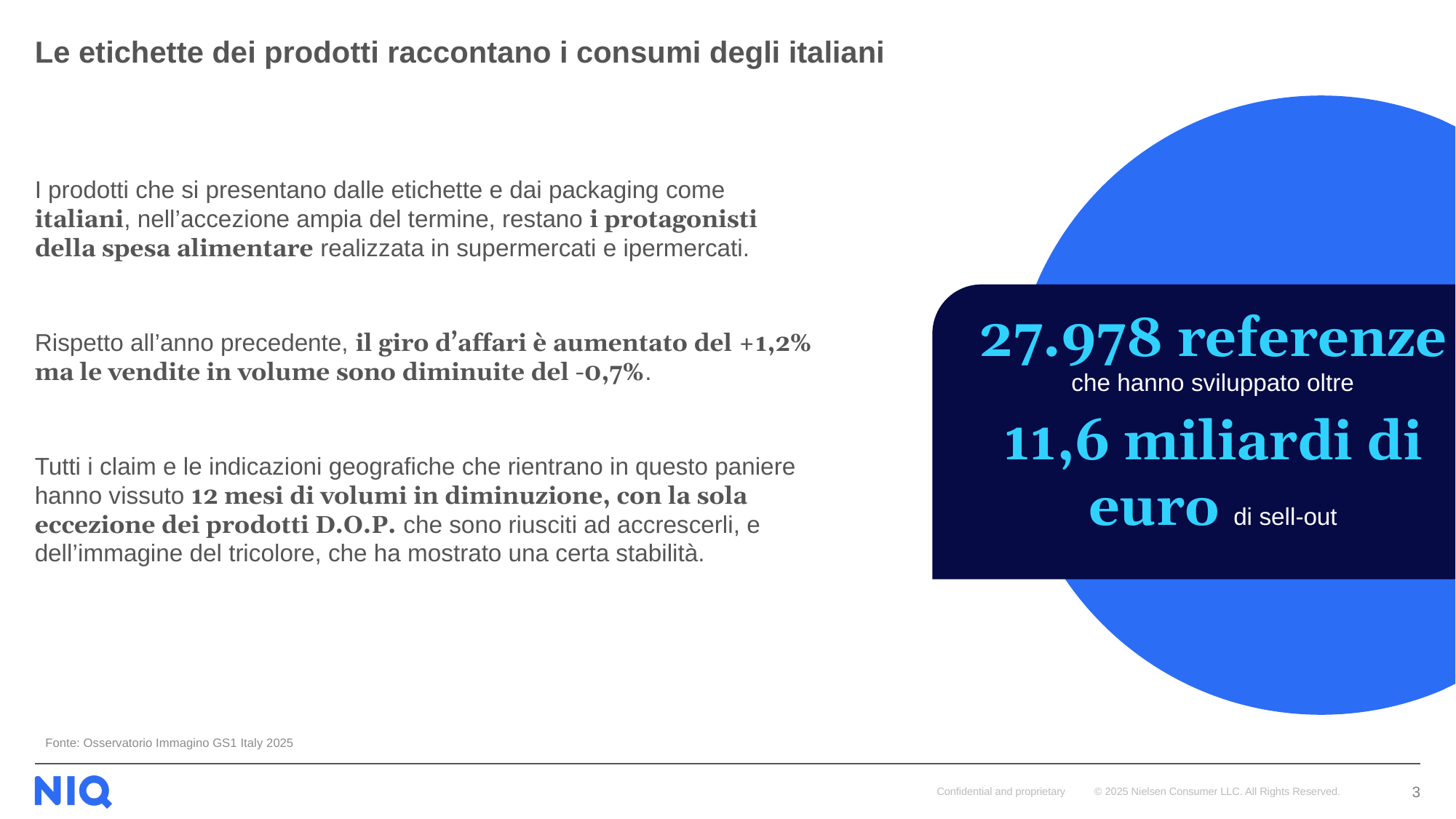

# Le etichette dei prodotti raccontano i consumi degli italiani
I prodotti che si presentano dalle etichette e dai packaging come italiani, nell’accezione ampia del termine, restano i protagonisti della spesa alimentare realizzata in supermercati e ipermercati.

Rispetto all’anno precedente, il giro d’affari è aumentato del +1,2% ma le vendite in volume sono diminuite del -0,7%.

Tutti i claim e le indicazioni geografiche che rientrano in questo paniere hanno vissuto 12 mesi di volumi in diminuzione, con la sola eccezione dei prodotti D.O.P. che sono riusciti ad accrescerli, e dell’immagine del tricolore, che ha mostrato una certa stabilità.
27.978 referenze che hanno sviluppato oltre
11,6 miliardi di euro di sell-out
Fonte: Osservatorio Immagino GS1 Italy 2025
3